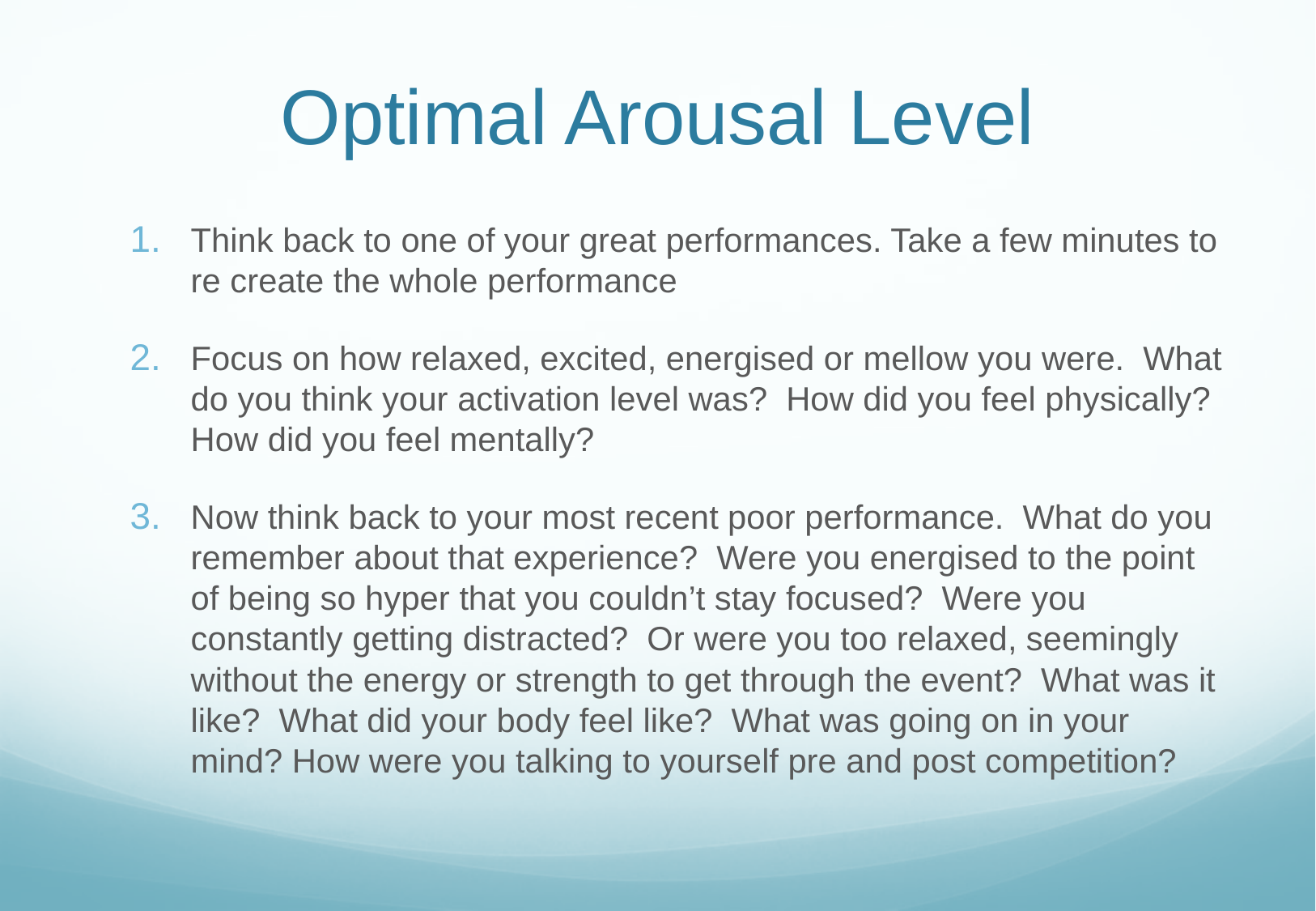

# Optimal Arousal Level
Think back to one of your great performances. Take a few minutes to re create the whole performance
Focus on how relaxed, excited, energised or mellow you were.  What do you think your activation level was?  How did you feel physically?  How did you feel mentally?
Now think back to your most recent poor performance.  What do you remember about that experience?  Were you energised to the point of being so hyper that you couldn’t stay focused?  Were you constantly getting distracted?  Or were you too relaxed, seemingly without the energy or strength to get through the event?  What was it like?  What did your body feel like?  What was going on in your mind? How were you talking to yourself pre and post competition?